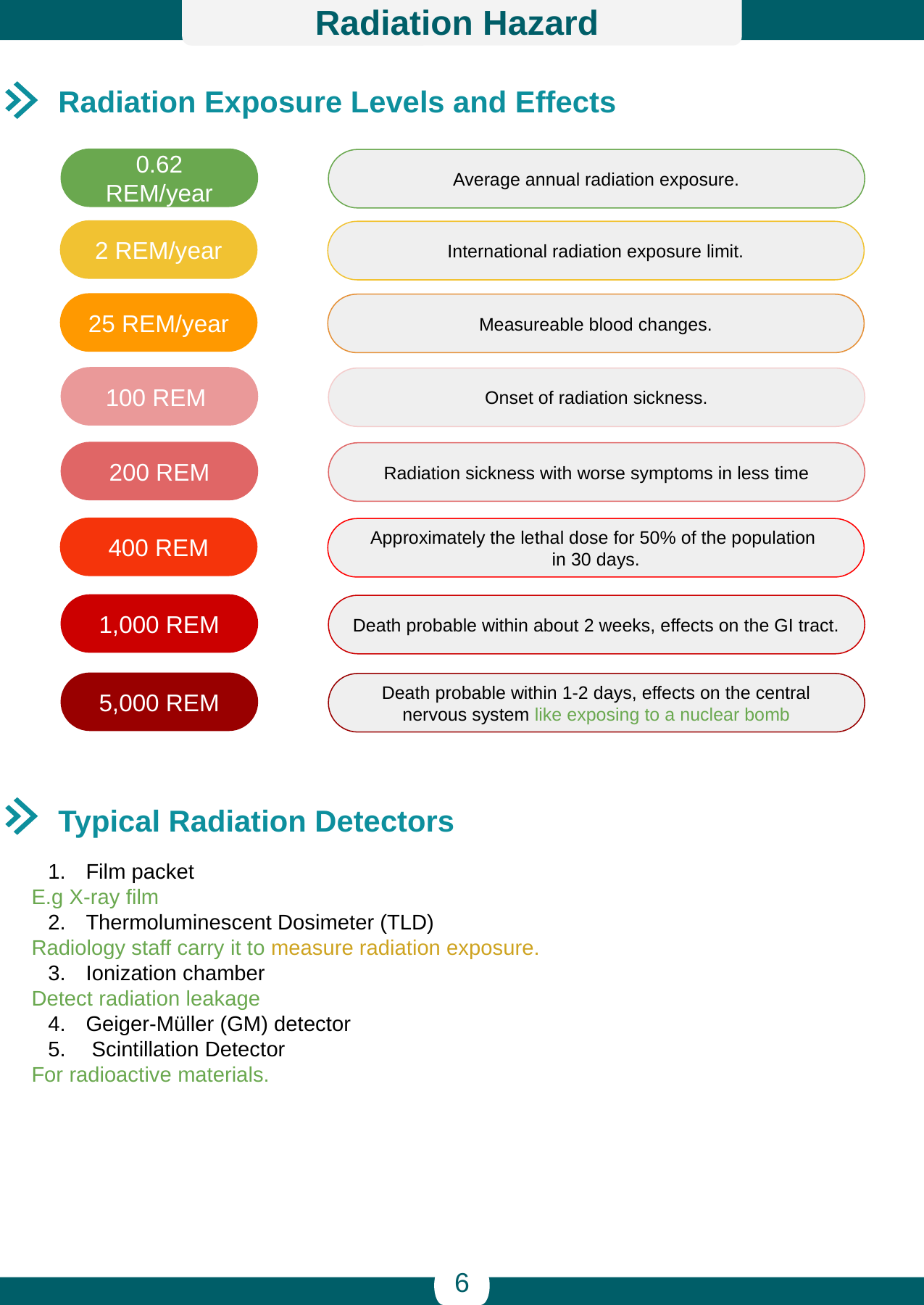

Radiation Hazard

Radiation Exposure Levels and Effects

0.62 REM/year
Average annual radiation exposure.
2 REM/year
International radiation exposure limit.
25 REM/year
Measureable blood changes.
100 REM
Onset of radiation sickness.
200 REM
Radiation sickness with worse symptoms in less time
400 REM
Approximately the lethal dose for 50% of the population
in 30 days.
1,000 REM
Death probable within about 2 weeks, effects on the GI tract.
5,000 REM
Death probable within 1-2 days, effects on the central nervous system like exposing to a nuclear bomb
Typical Radiation Detectors

Film packet
E.g X-ray film
Thermoluminescent Dosimeter (TLD)
Radiology staff carry it to measure radiation exposure.
Ionization chamber
Detect radiation leakage
Geiger-Müller (GM) detector
 Scintillation Detector
For radioactive materials.
6